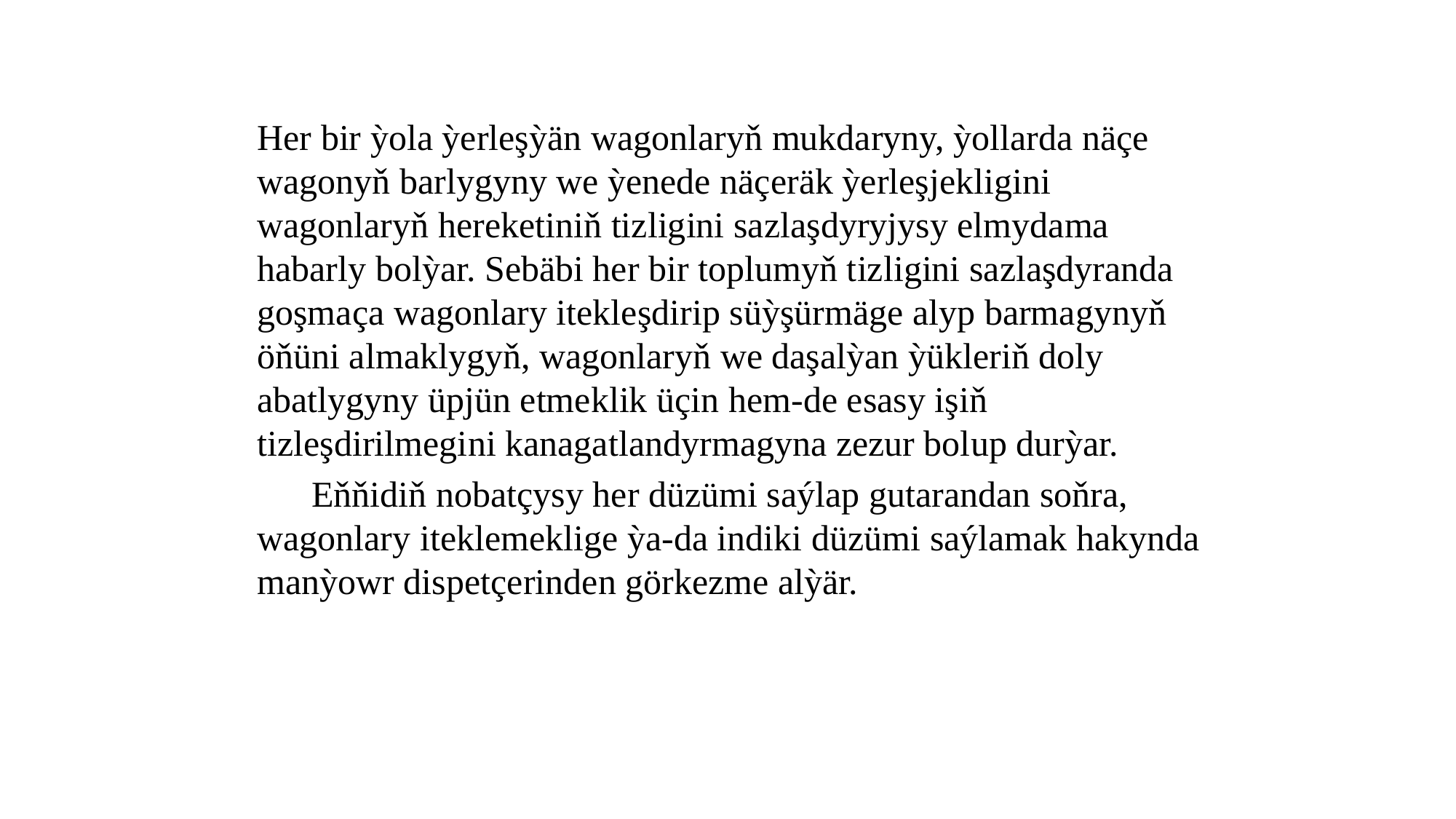

Her bir ỳola ỳerleşỳän wagonlaryň mukdaryny, ỳollarda näçe wagonyň barlygyny we ỳenede näçeräk ỳerleşjekligini wagonlaryň hereketiniň tizligini sazlaşdyryjysy elmydama habarly bolỳar. Sebäbi her bir toplumyň tizligini sazlaşdyranda goşmaça wagonlary itekleşdirip süỳşürmäge alyp barmagynyň öňüni almaklygyň, wagonlaryň we daşalỳan ỳükleriň doly abatlygyny üpjün etmeklik üçin hem-de esasy işiň tizleşdirilmegini kanagatlandyrmagyna zezur bolup durỳar.
      Eňňidiň nobatçysy her düzümi saýlap gutarandan soňra, wagonlary iteklemeklige ỳa-da indiki düzümi saýlamak hakynda manỳowr dispetçerinden görkezme alỳär.